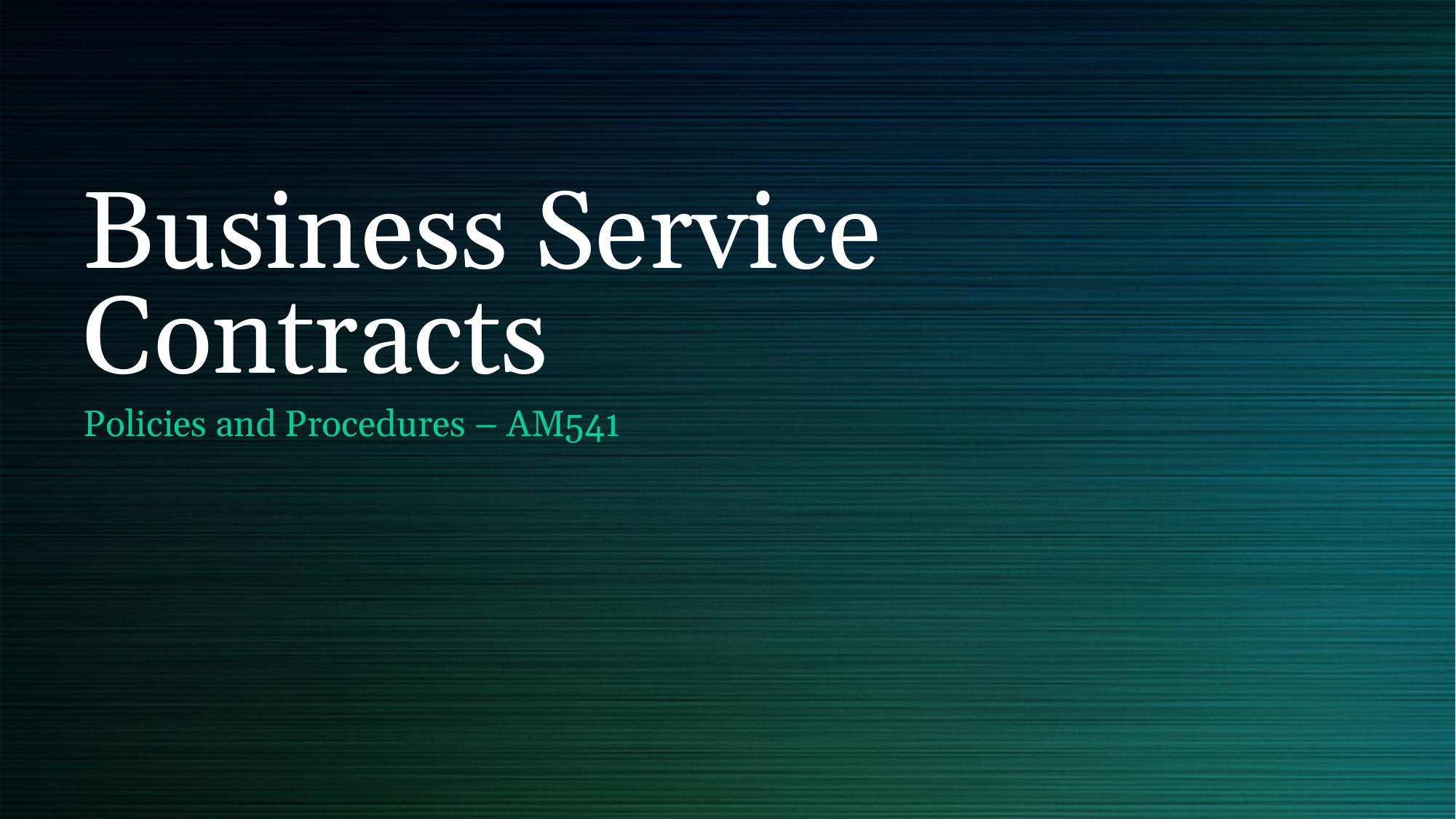

# Business Service Contracts
Policies and Procedures – AM541